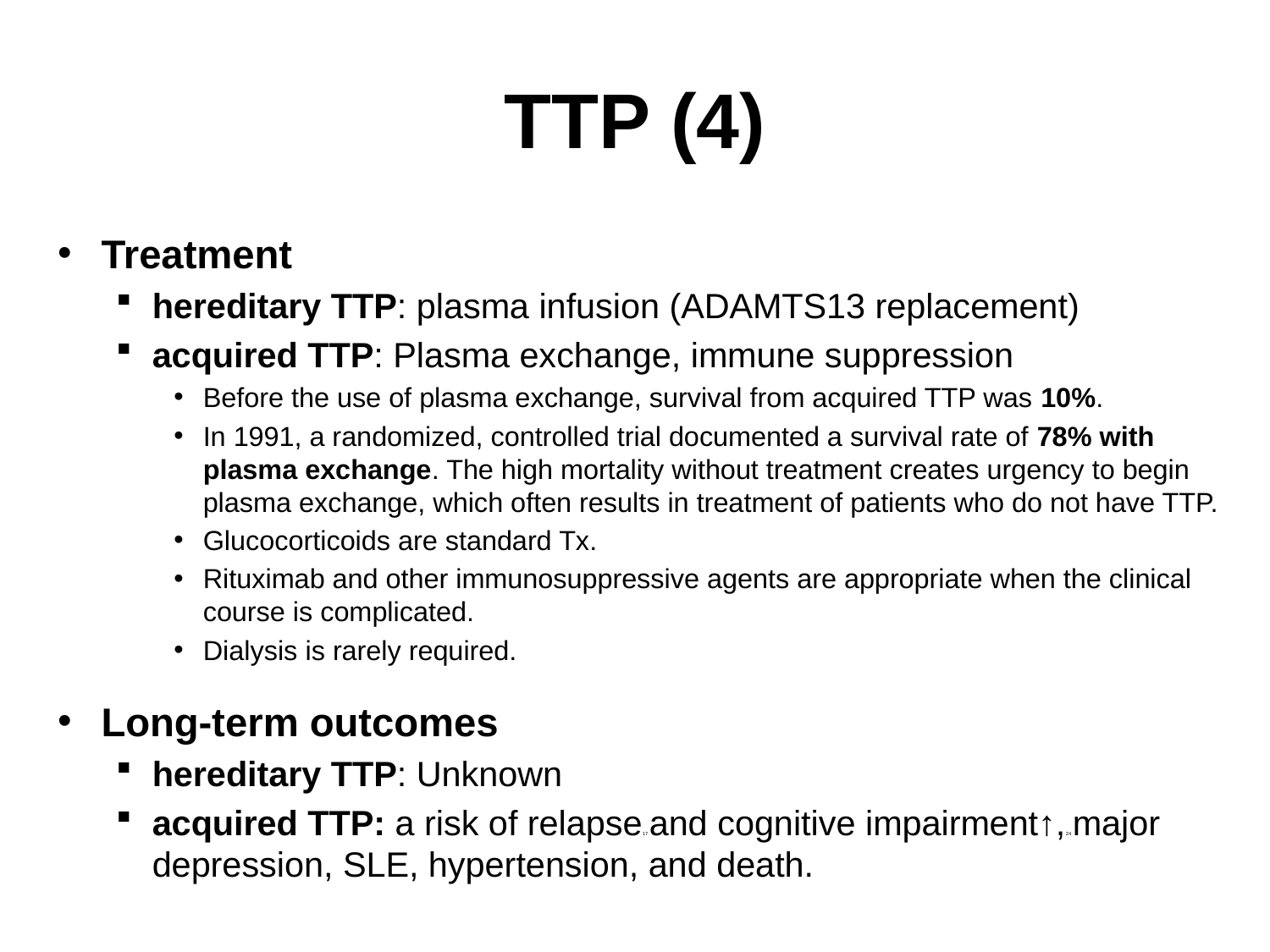

# TTP (4)
Treatment
hereditary TTP: plasma infusion (ADAMTS13 replacement)
acquired TTP: Plasma exchange, immune suppression
Before the use of plasma exchange, survival from acquired TTP was 10%.
In 1991, a randomized, controlled trial documented a survival rate of 78% with plasma exchange. The high mortality without treatment creates urgency to begin plasma exchange, which often results in treatment of patients who do not have TTP.
Glucocorticoids are standard Tx.
Rituximab and other immunosuppressive agents are appropriate when the clinical course is complicated.
Dialysis is rarely required.

Long-term outcomes
hereditary TTP: Unknown
acquired TTP: a risk of relapse17 and cognitive impairment↑,24 major depression, SLE, hypertension, and death.